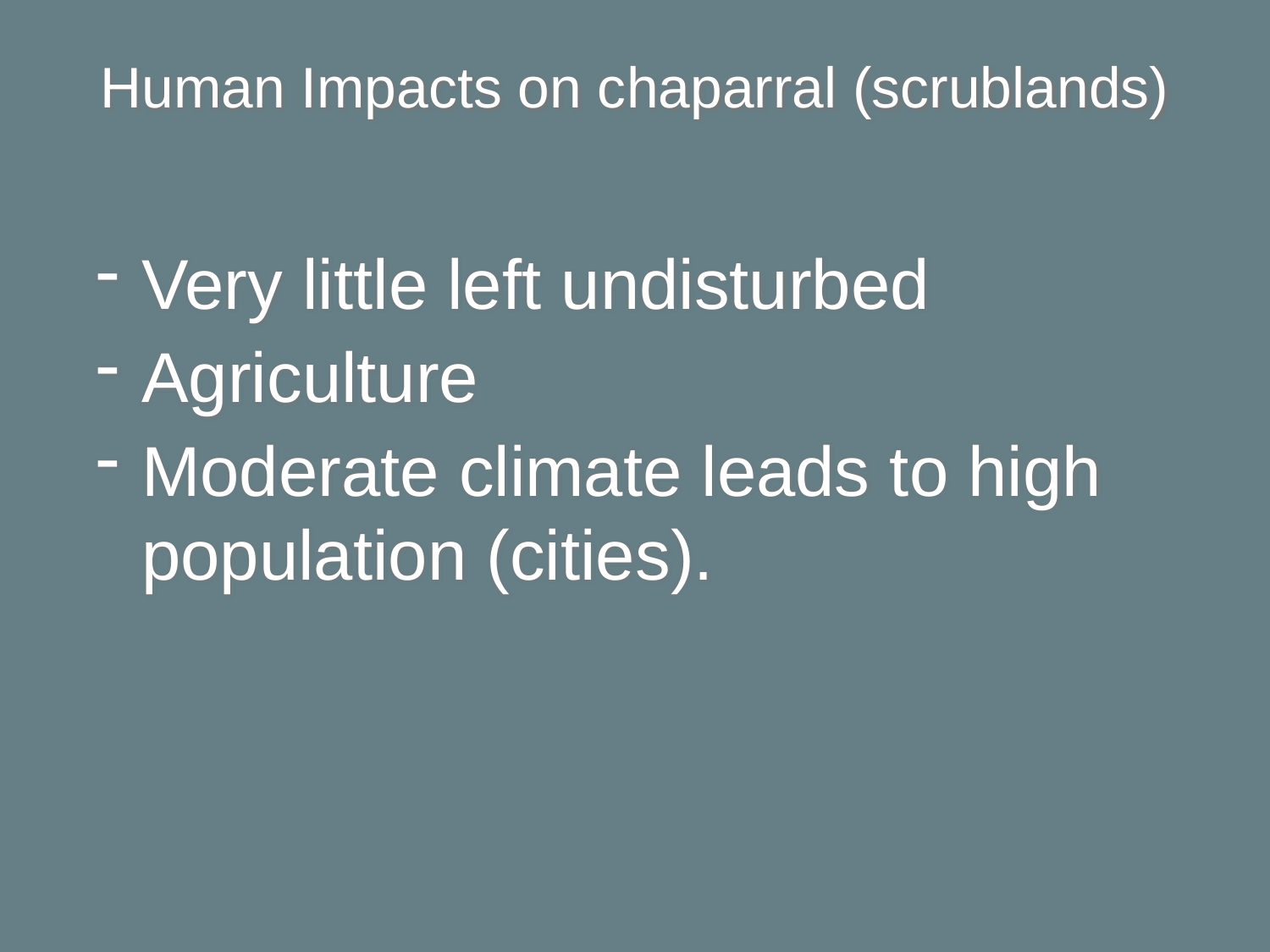

# Human Impacts on chaparral (scrublands)
Very little left undisturbed
Agriculture
Moderate climate leads to high population (cities).